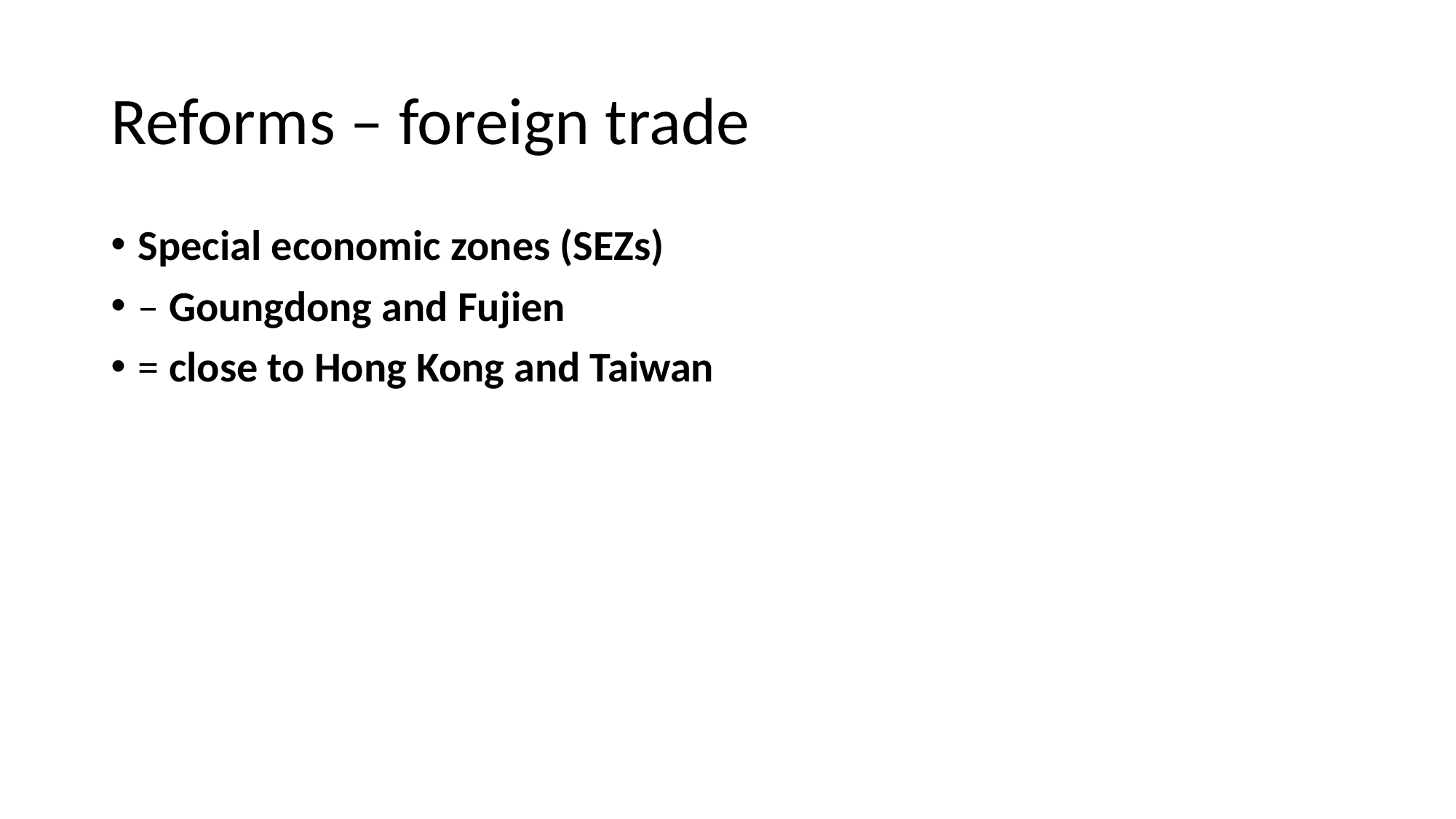

# Reforms – foreign trade
Special economic zones (SEZs)
– Goungdong and Fujien
= close to Hong Kong and Taiwan